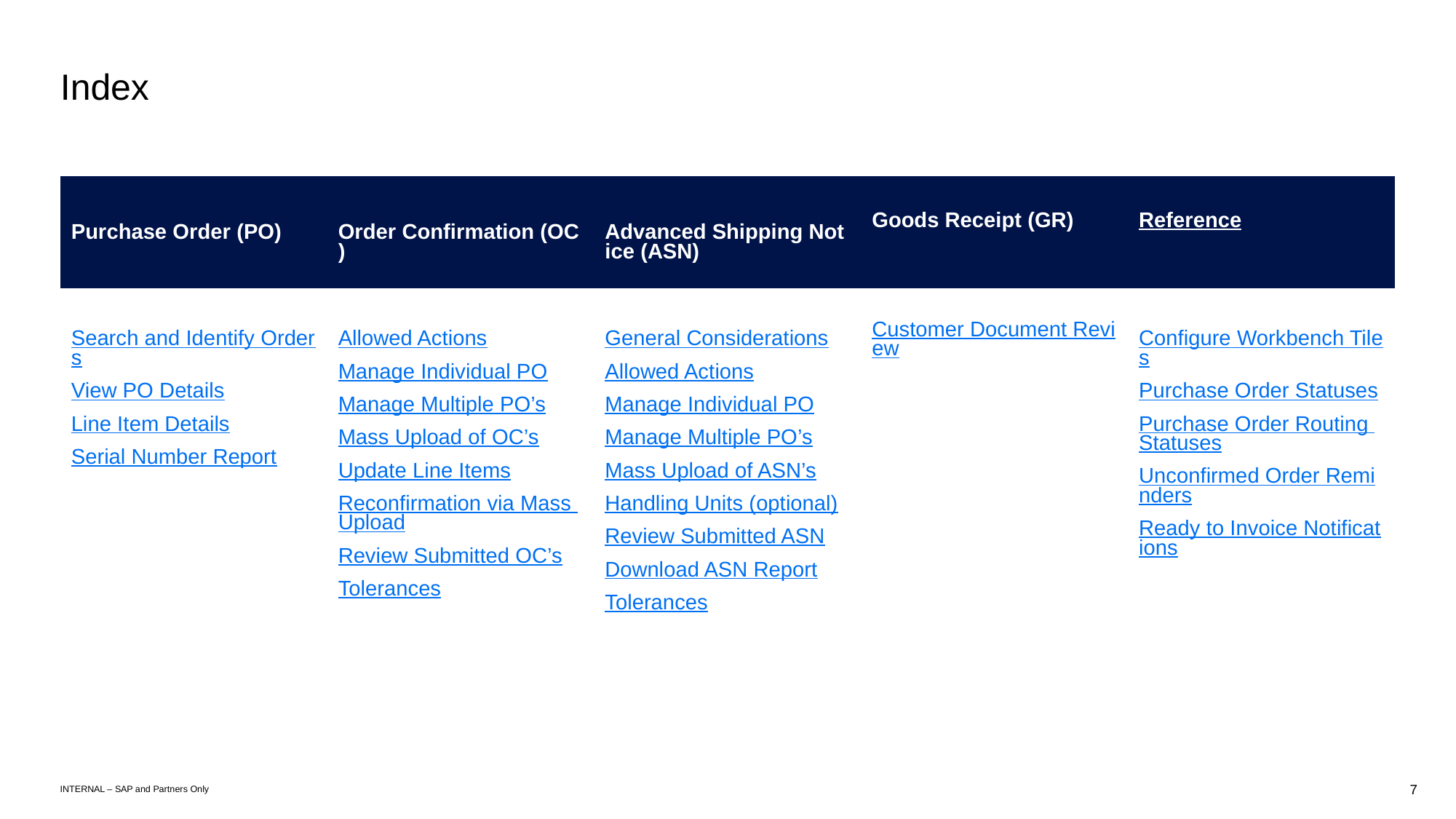

# Index
| Purchase Order (PO) | Order Confirmation (OC) | Advanced Shipping Notice (ASN) | Goods Receipt (GR) | Reference |
| --- | --- | --- | --- | --- |
| Search and Identify Orders View PO Details Line Item Details Serial Number Report | Allowed Actions Manage Individual PO Manage Multiple PO’s Mass Upload of OC’s Update Line Items Reconfirmation via Mass Upload Review Submitted OC’s Tolerances | General Considerations Allowed Actions Manage Individual PO Manage Multiple PO’s Mass Upload of ASN’s Handling Units (optional) Review Submitted ASN Download ASN Report Tolerances | Customer Document Review | Configure Workbench Tiles Purchase Order Statuses Purchase Order Routing Statuses Unconfirmed Order Reminders Ready to Invoice Notifications |